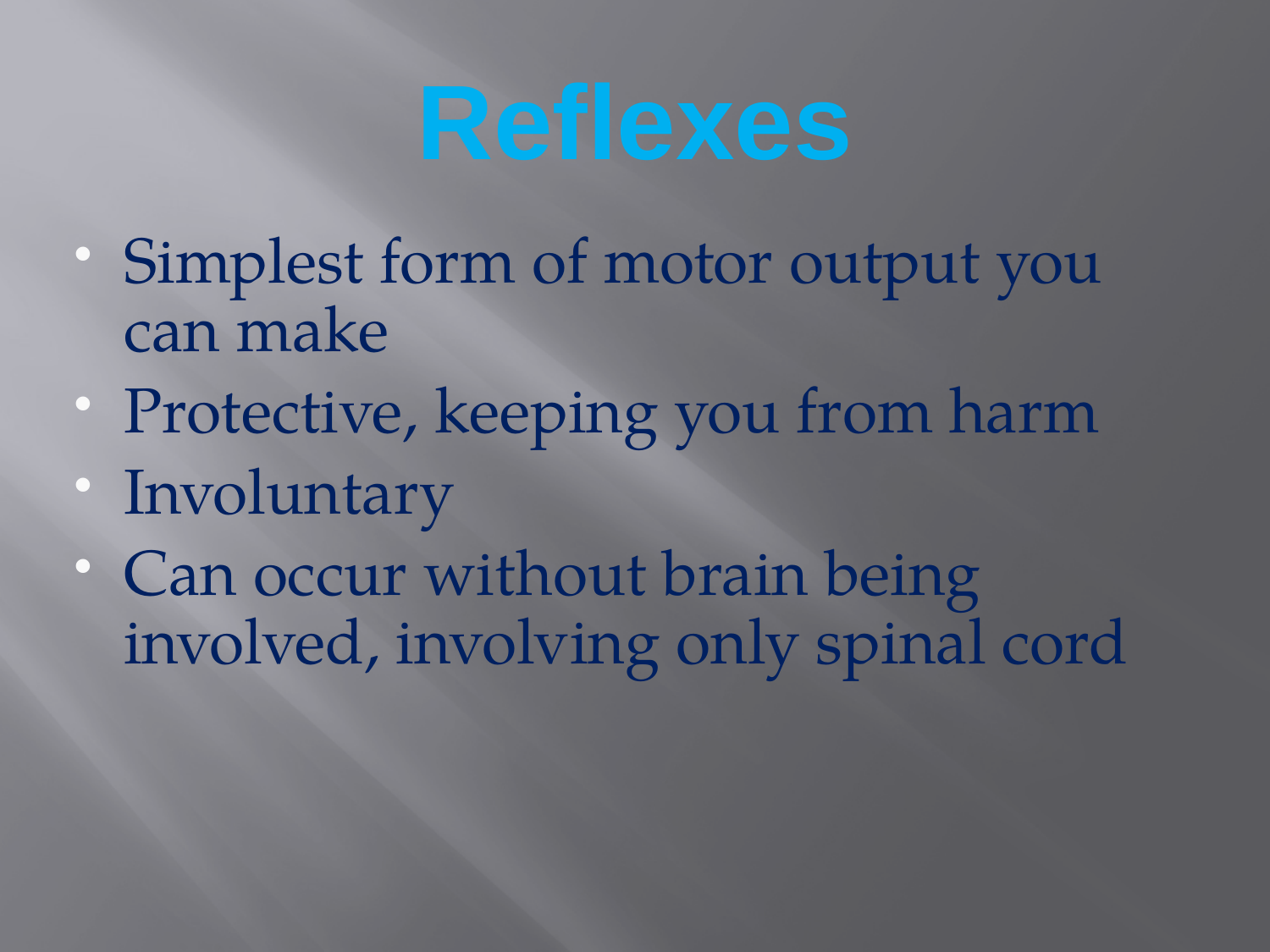

# Reflexes
Simplest form of motor output you can make
Protective, keeping you from harm
Involuntary
Can occur without brain being involved, involving only spinal cord